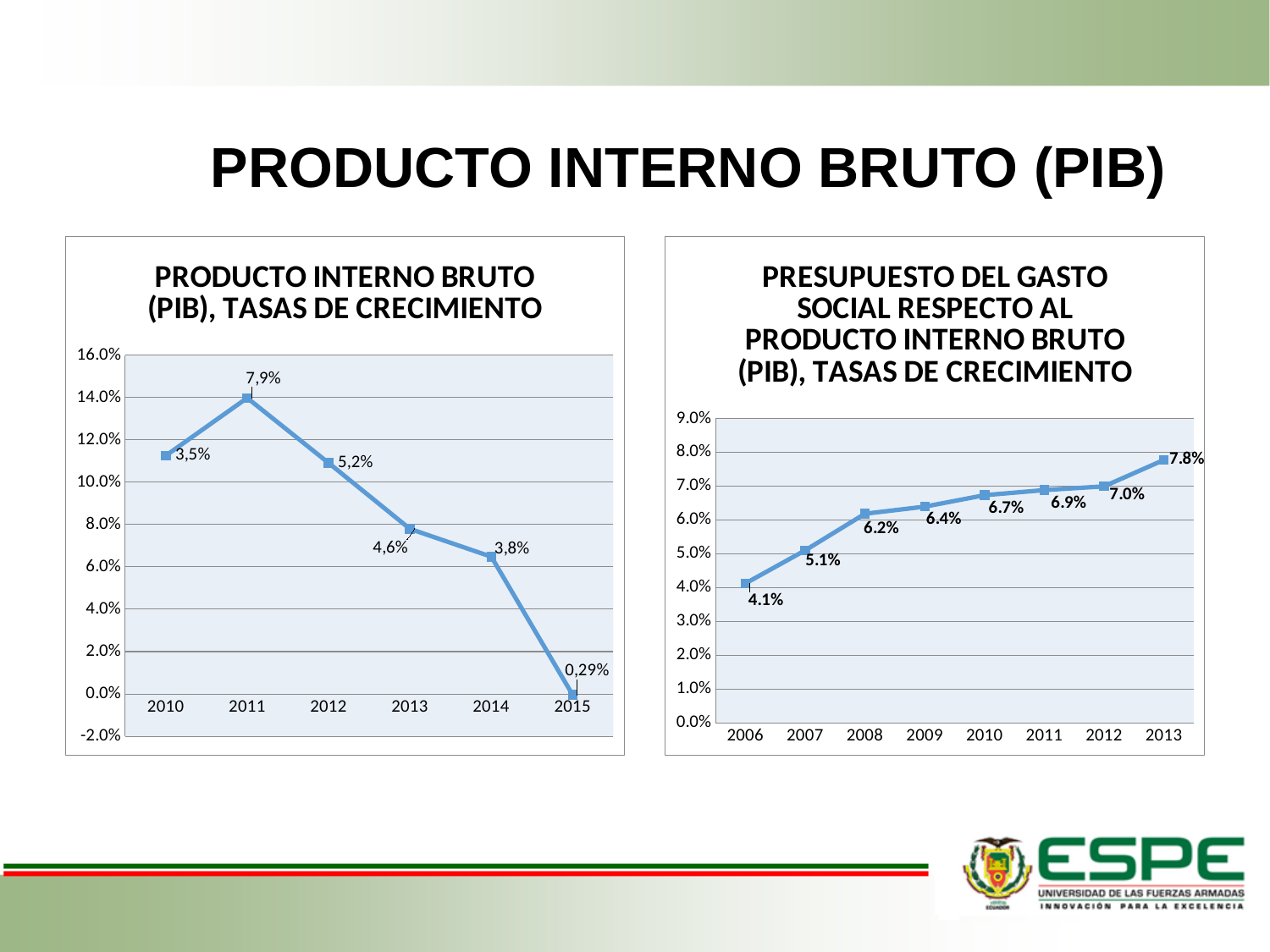

PRODUCTO INTERNO BRUTO (PIB)

### Chart: PRODUCTO INTERNO BRUTO (PIB), TASAS DE CRECIMIENTO

| Category | Producto Interno Bruto (PIB) |
|---|---|
| 2010 | 0.11253572873830175 |
| 2011 | 0.13976341161146366 |
| 2012 | 0.10908375348620725 |
| 2013 | 0.07792708516966251 |
| 2014 | 0.06479685828298676 |
| 2015 | -0.0004518546851187688 |

### Chart: PRESUPUESTO DEL GASTO SOCIAL RESPECTO AL PRODUCTO INTERNO BRUTO (PIB), TASAS DE CRECIMIENTO

| Category | Presupuesto del Gasto Social, Respecto al Producto Interno Bruto (PIB) |
|---|---|
| 2006 | 0.0412 |
| 2007 | 0.051 |
| 2008 | 0.0618 |
| 2009 | 0.0639 |
| 2010 | 0.0673 |
| 2011 | 0.0688 |
| 2012 | 0.0699 |
| 2013 | 0.0777 |